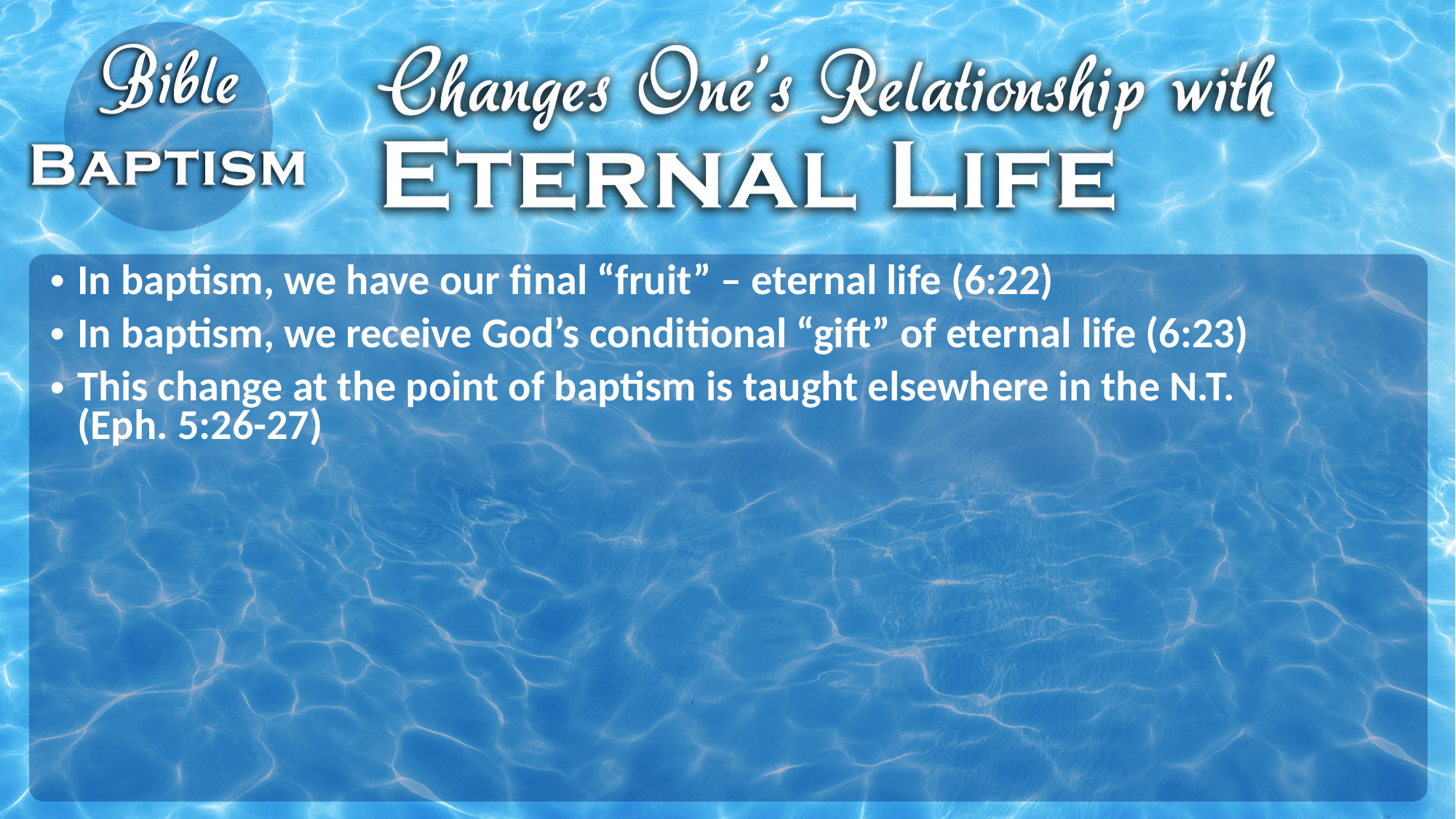

In baptism, we have our final “fruit” – eternal life (6:22)
In baptism, we receive God’s conditional “gift” of eternal life (6:23)
This change at the point of baptism is taught elsewhere in the N.T.
(Eph. 5:26-27)